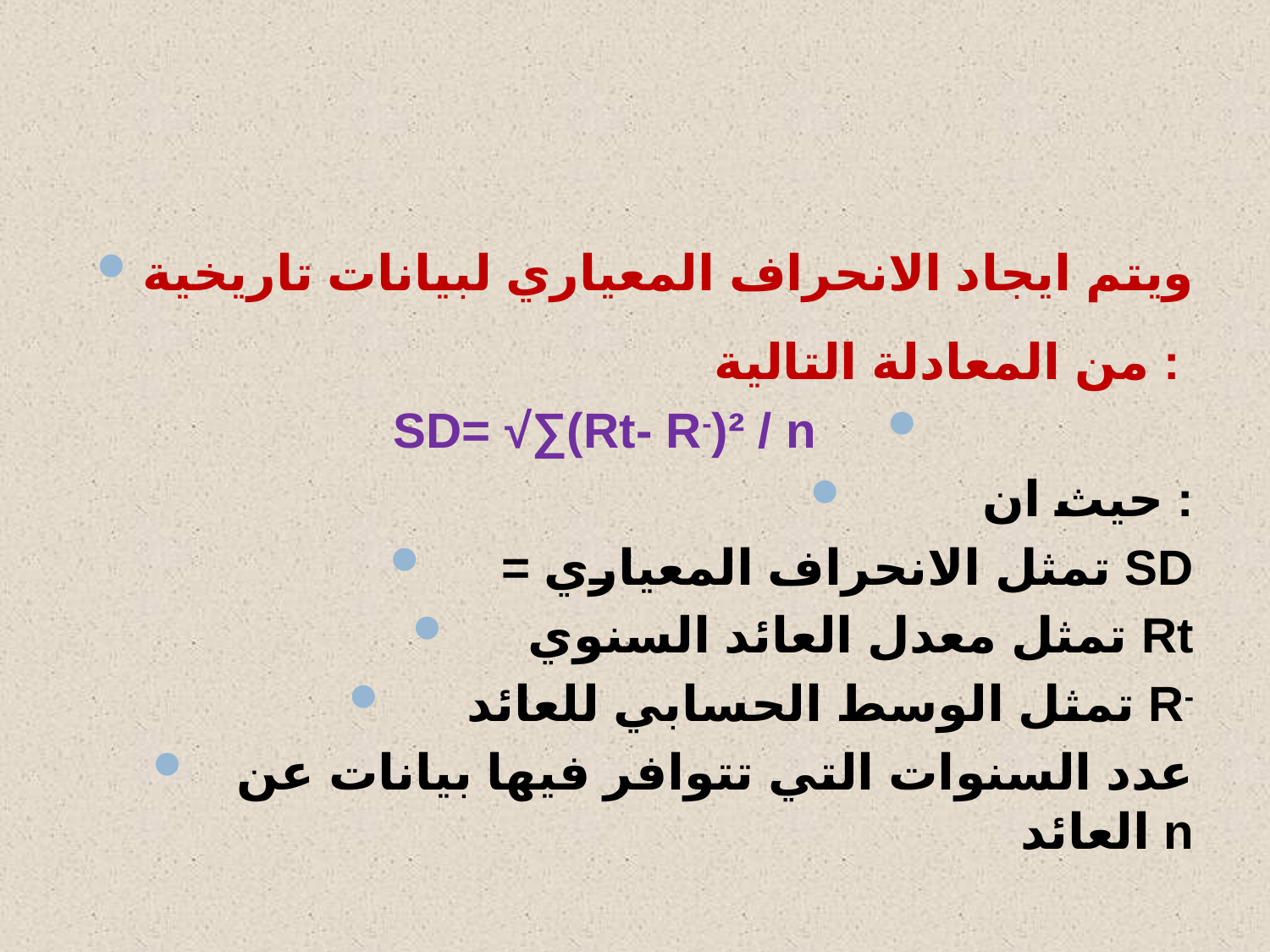

#

ويتم ايجاد الانحراف المعياري لبيانات تاريخية من المعادلة التالية :
 SD= √∑(Rt- R-)² / n
حيث ان :
 = تمثل الانحراف المعیاري SD
 تمثل معدل العائد السنوي Rt
  تمثل الوسط الحسابي للعائد R-
  عدد السنوات التي تتوافر فیها بیانات عن العائد n